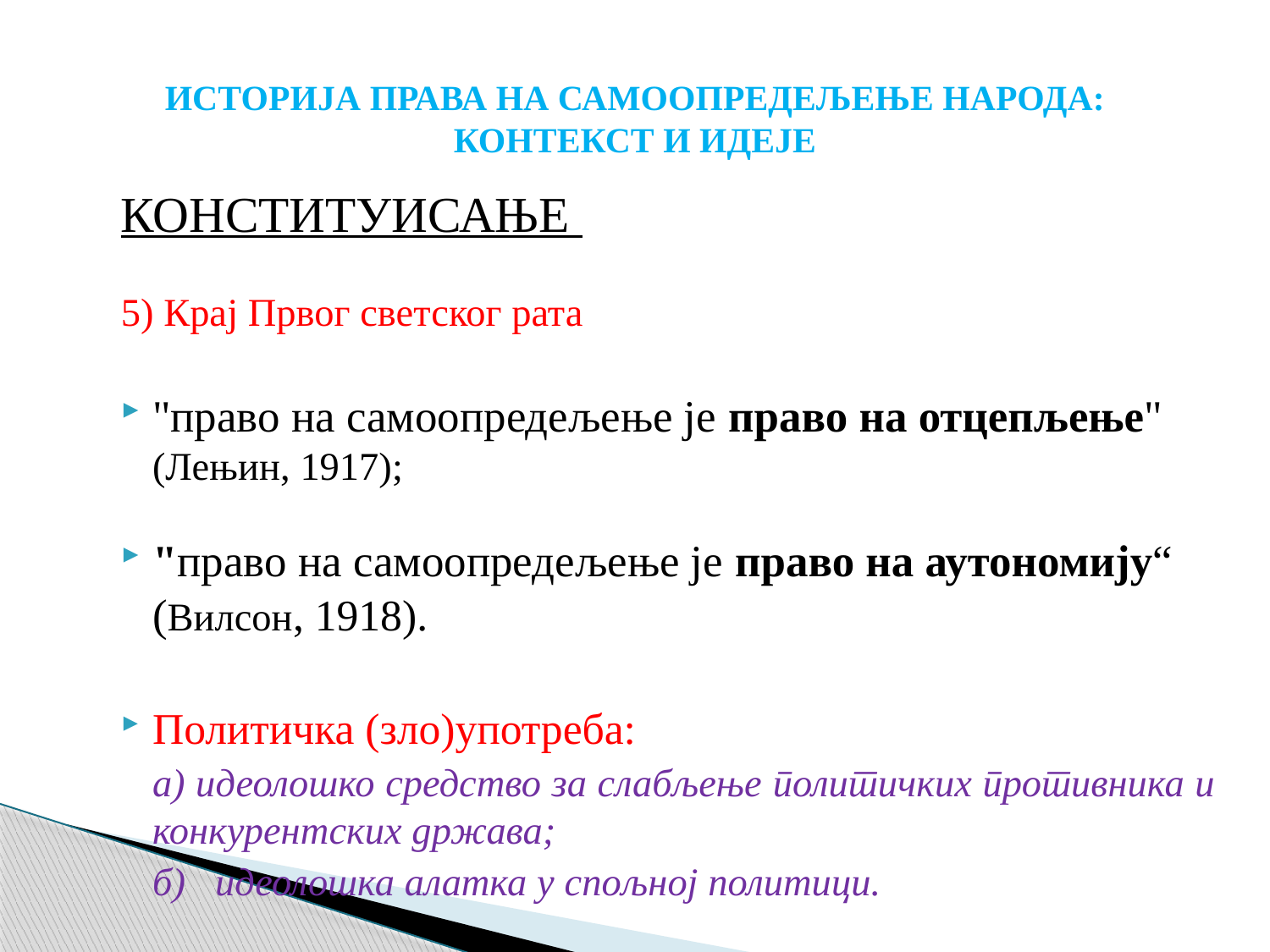

# Историја права на самоопредељење народа: контекст и идеје
КОНСТИТУИСАЊЕ

5) Крај Првог светског рата

"право на самоопредељење је право на отцепљење" (Лењин, 1917);

"право на самоопредељење је право на аутономију“ (Вилсон, 1918).

Политичка (зло)употреба:
		а) идеолошко средство за слабљење политичких противника и конкурентских држава;
		б)   идеолошка алатка у спољној политици.